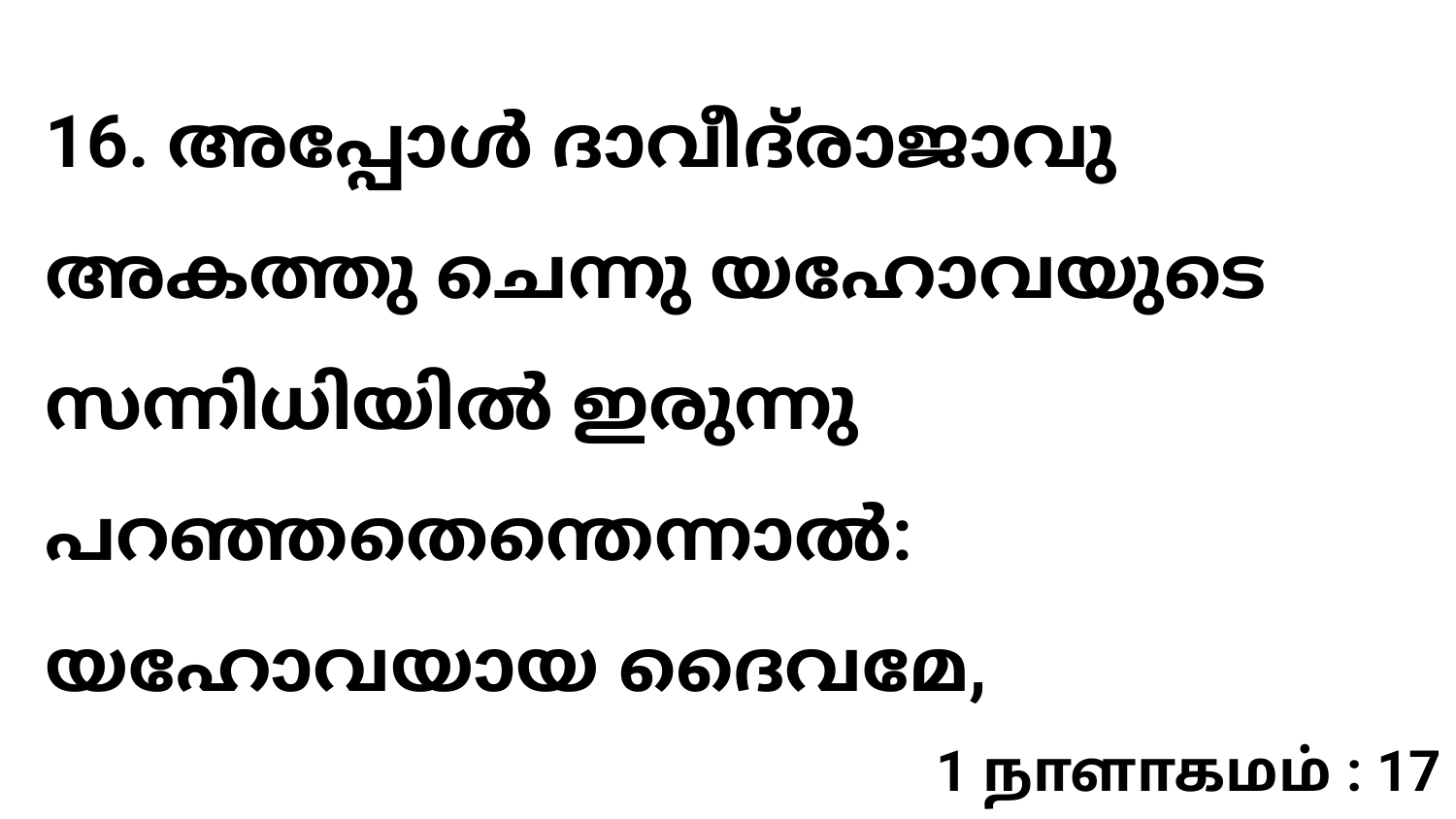

16. അപ്പോൾ ദാവീദ്‌രാജാവു അകത്തു ചെന്നു യഹോവയുടെ സന്നിധിയിൽ ഇരുന്നു പറഞ്ഞതെന്തെന്നാൽ: യഹോവയായ ദൈവമേ,
1 நாளாகமம் : 17